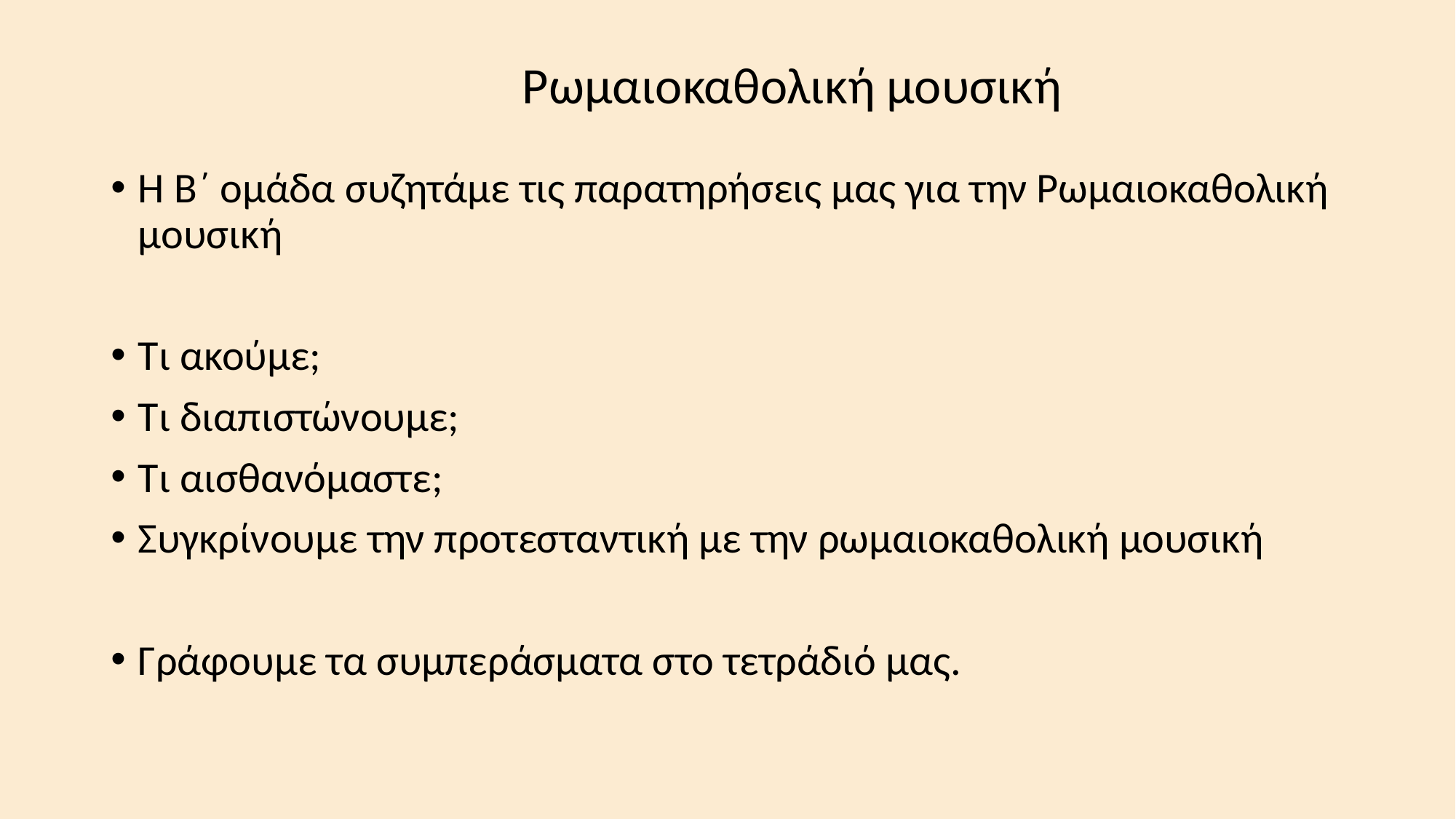

# Ρωμαιοκαθολική μουσική
Η Β΄ ομάδα συζητάμε τις παρατηρήσεις μας για την Ρωμαιοκαθολική μουσική

Τι ακούμε;
Τι διαπιστώνουμε;
Τι αισθανόμαστε;
Συγκρίνουμε την προτεσταντική με την ρωμαιοκαθολική μουσική

Γράφουμε τα συμπεράσματα στο τετράδιό μας.